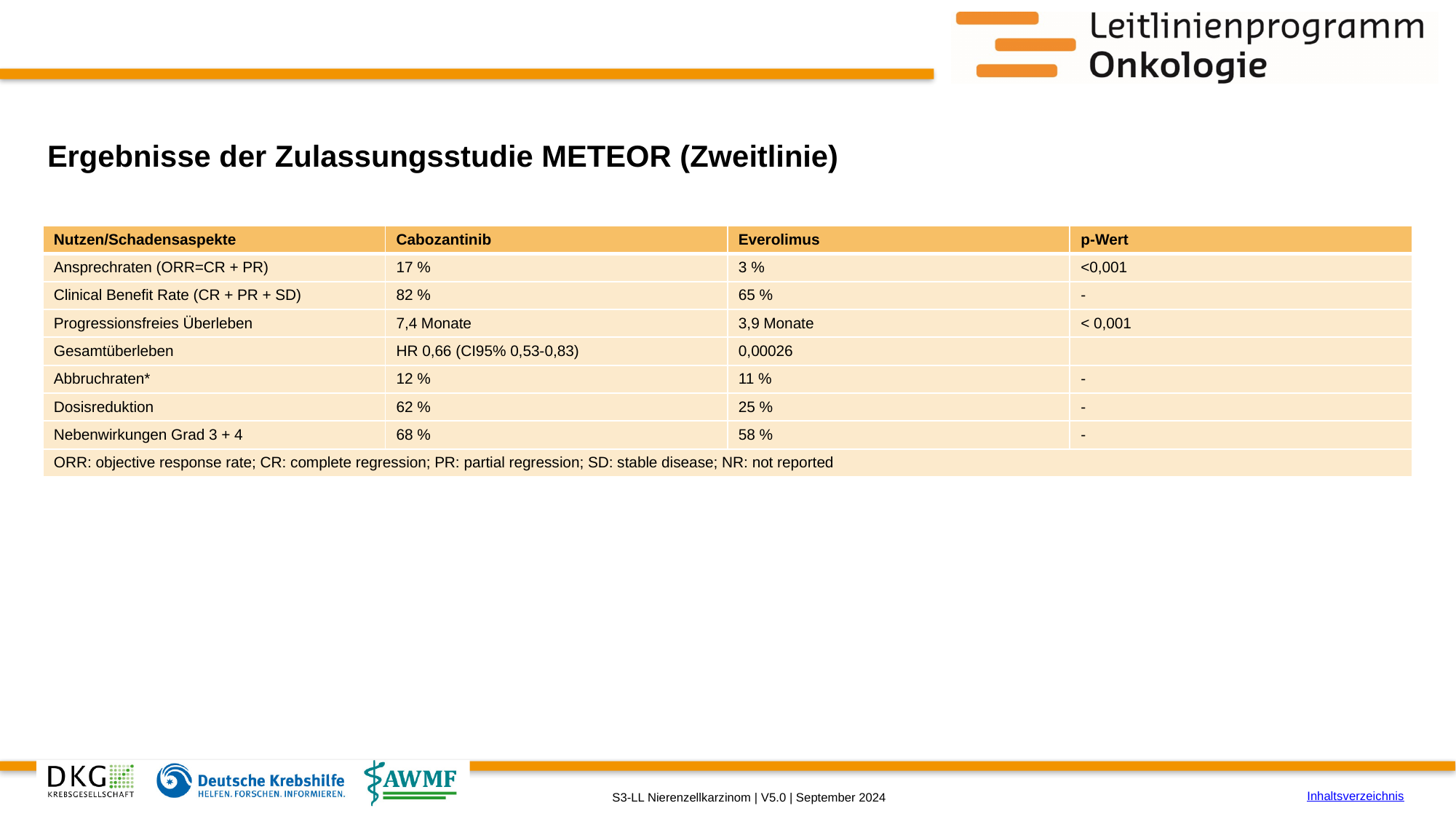

# Ergebnisse der Zulassungsstudie METEOR (Zweitlinie)
| Nutzen/Schadensaspekte | Cabozantinib | Everolimus | p-Wert |
| --- | --- | --- | --- |
| Ansprechraten (ORR=CR + PR) | 17 % | 3 % | <0,001 |
| Clinical Benefit Rate (CR + PR + SD) | 82 % | 65 % | - |
| Progressionsfreies Überleben | 7,4 Monate | 3,9 Monate | < 0,001 |
| Gesamtüberleben | HR 0,66 (CI95% 0,53-0,83) | 0,00026 |  |
| Abbruchraten\* | 12 % | 11 % | - |
| Dosisreduktion | 62 % | 25 % | - |
| Nebenwirkungen Grad 3 + 4 | 68 % | 58 % | - |
| ORR: objective response rate; CR: complete regression; PR: partial regression; SD: stable disease; NR: not reported |  |  |  |
Inhaltsverzeichnis
S3-LL Nierenzellkarzinom | V5.0 | September 2024